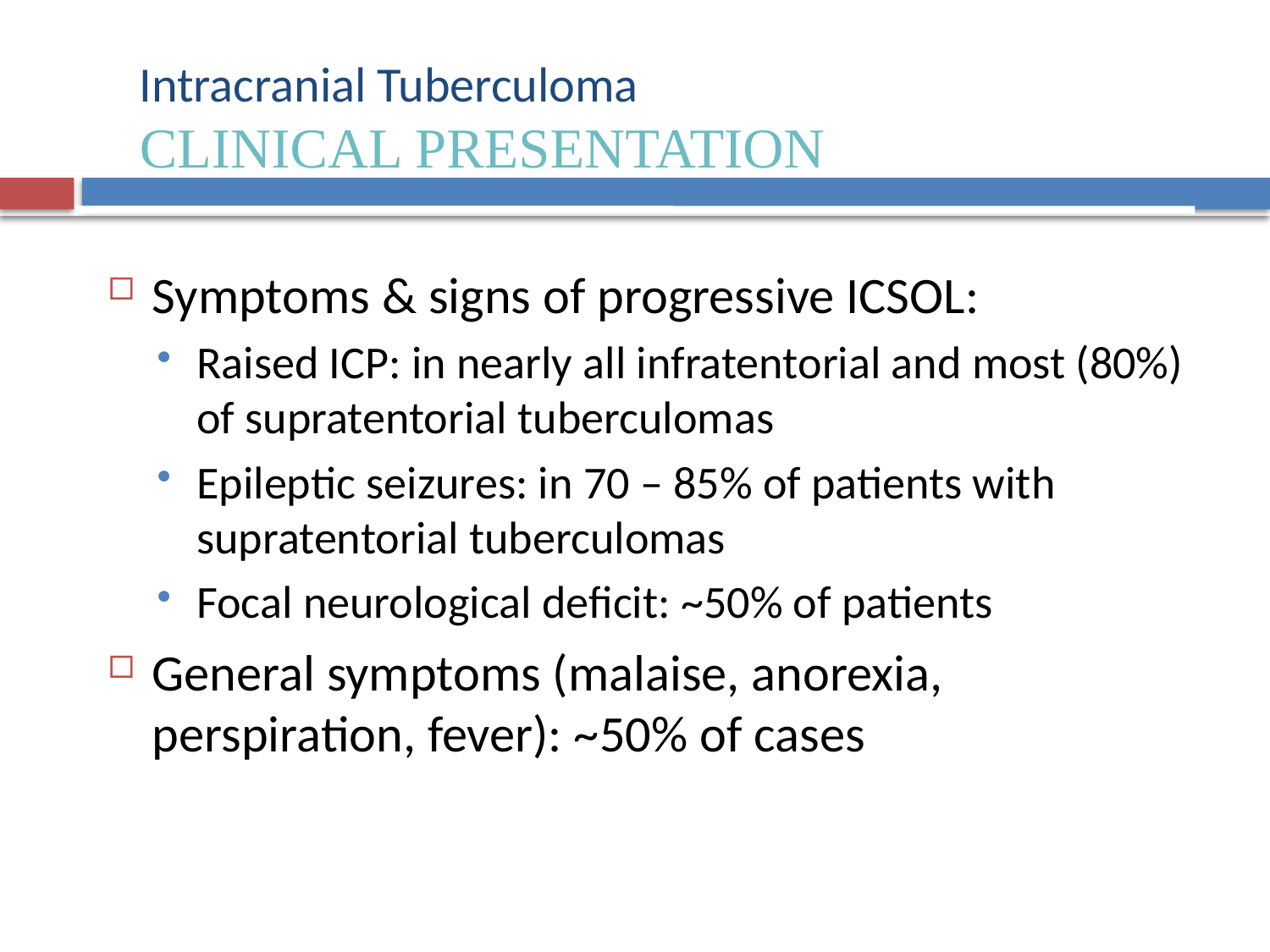

# Intracranial Tuberculoma CLINICAL PRESENTATION

Symptoms & signs of progressive ICSOL:
Raised ICP: in nearly all infratentorial and most (80%) of supratentorial tuberculomas
Epileptic seizures: in 70 – 85% of patients with supratentorial tuberculomas
Focal neurological deficit: ~50% of patients
General symptoms (malaise, anorexia, perspiration, fever): ~50% of cases
62